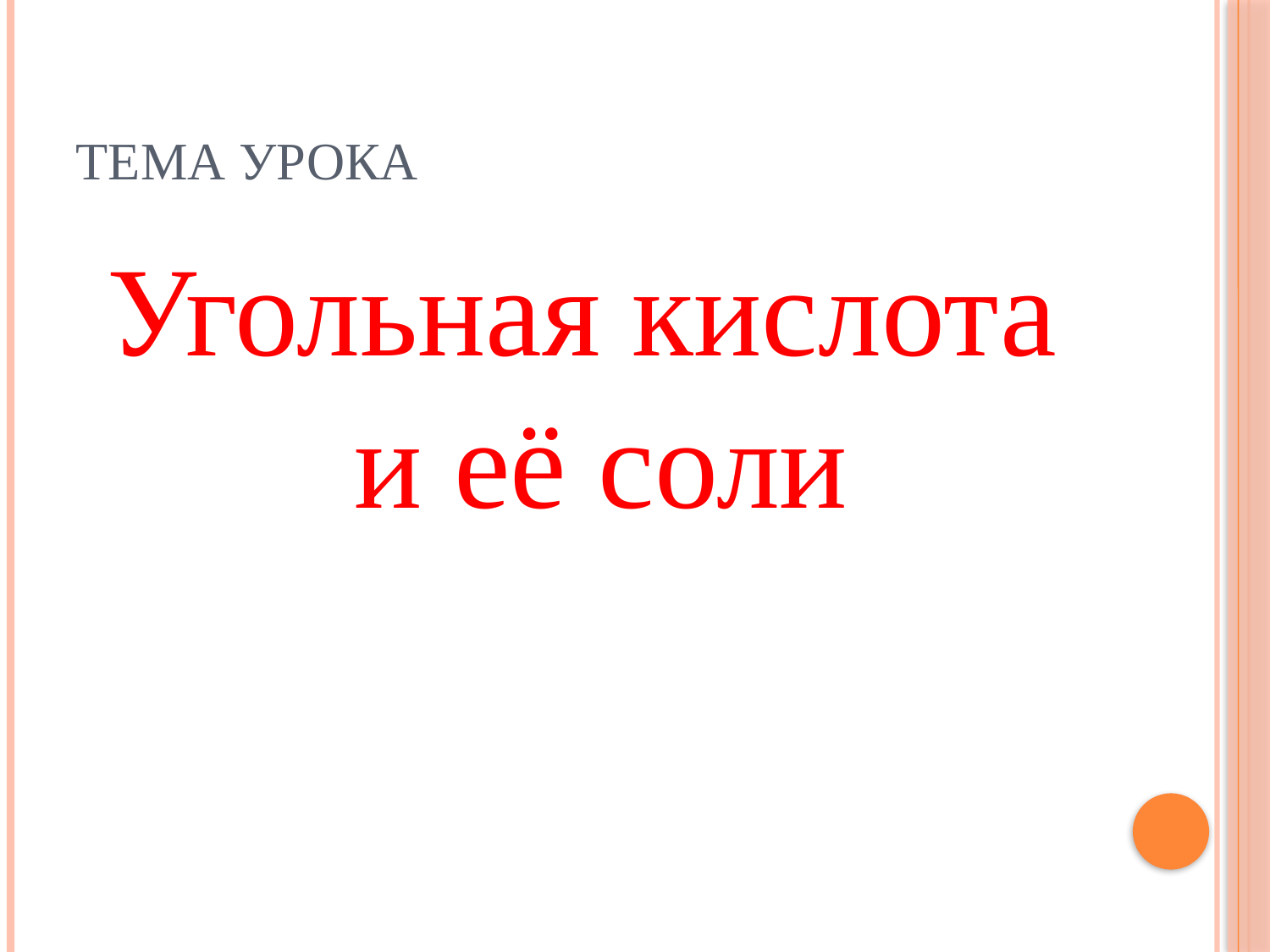

# Тема урока
Угольная кислота и её соли